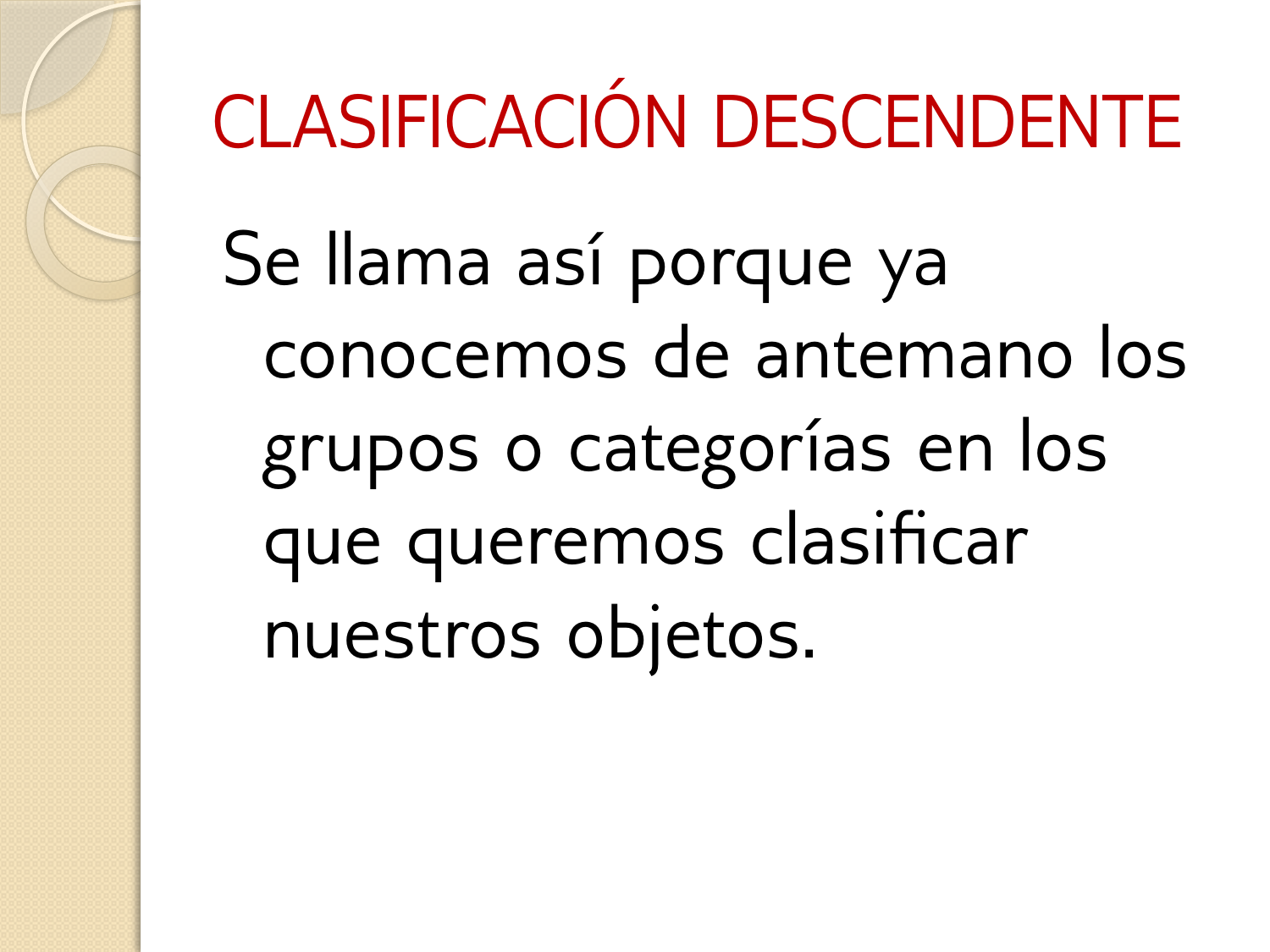

# CLASIFICACIÓN DESCENDENTE
Se llama así porque ya conocemos de antemano los grupos o categorías en los que queremos clasificar nuestros objetos.